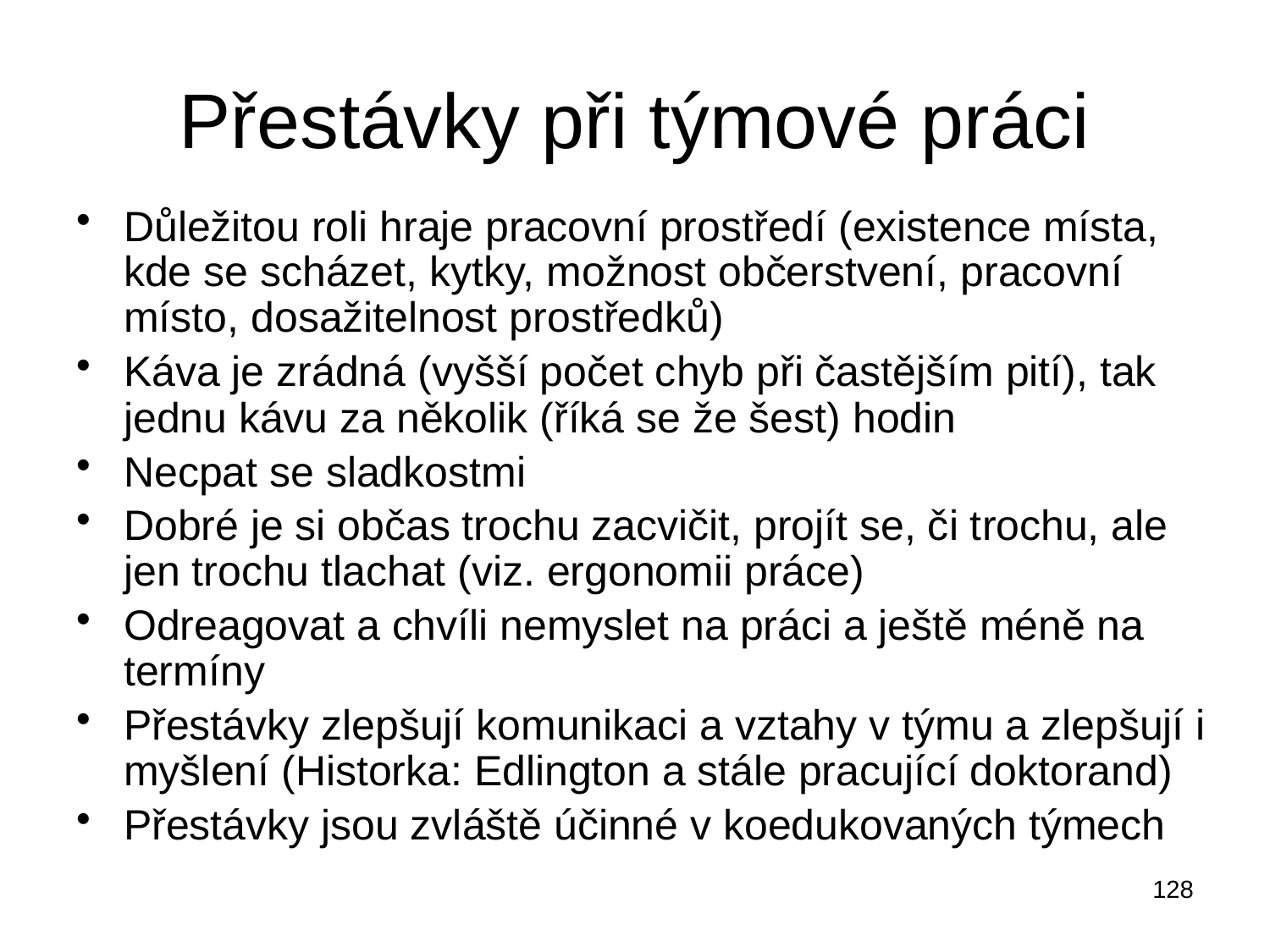

# Přestávky při týmové práci
Důležitou roli hraje pracovní prostředí (existence místa, kde se scházet, kytky, možnost občerstvení, pracovní místo, dosažitelnost prostředků)
Káva je zrádná (vyšší počet chyb při častějším pití), tak jednu kávu za několik (říká se že šest) hodin
Necpat se sladkostmi
Dobré je si občas trochu zacvičit, projít se, či trochu, ale jen trochu tlachat (viz. ergonomii práce)
Odreagovat a chvíli nemyslet na práci a ještě méně na termíny
Přestávky zlepšují komunikaci a vztahy v týmu a zlepšují i myšlení (Historka: Edlington a stále pracující doktorand)
Přestávky jsou zvláště účinné v koedukovaných týmech
128